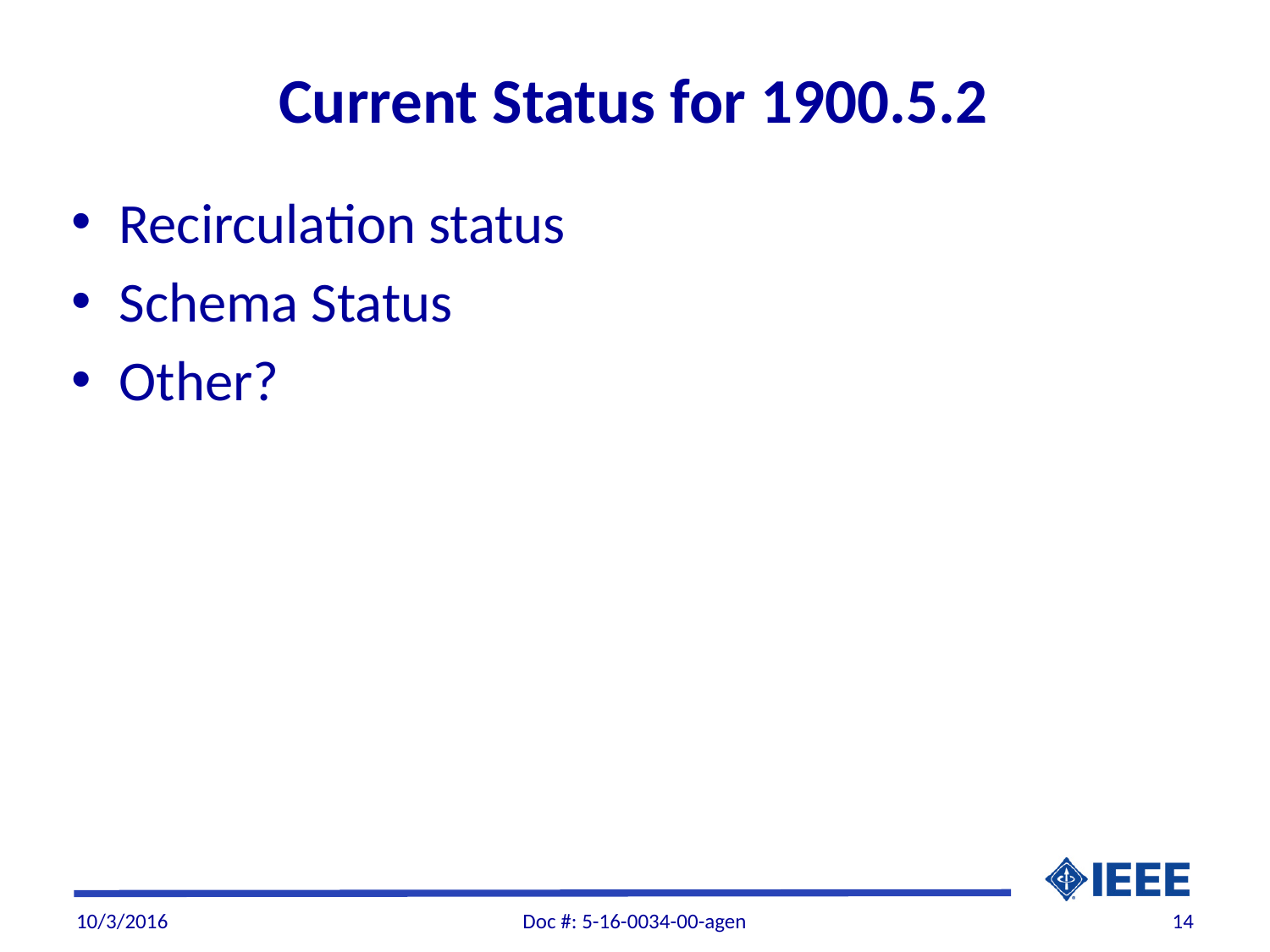

# Current Status for 1900.5.2
Recirculation status
Schema Status
Other?
10/3/2016
Doc #: 5-16-0034-00-agen
14